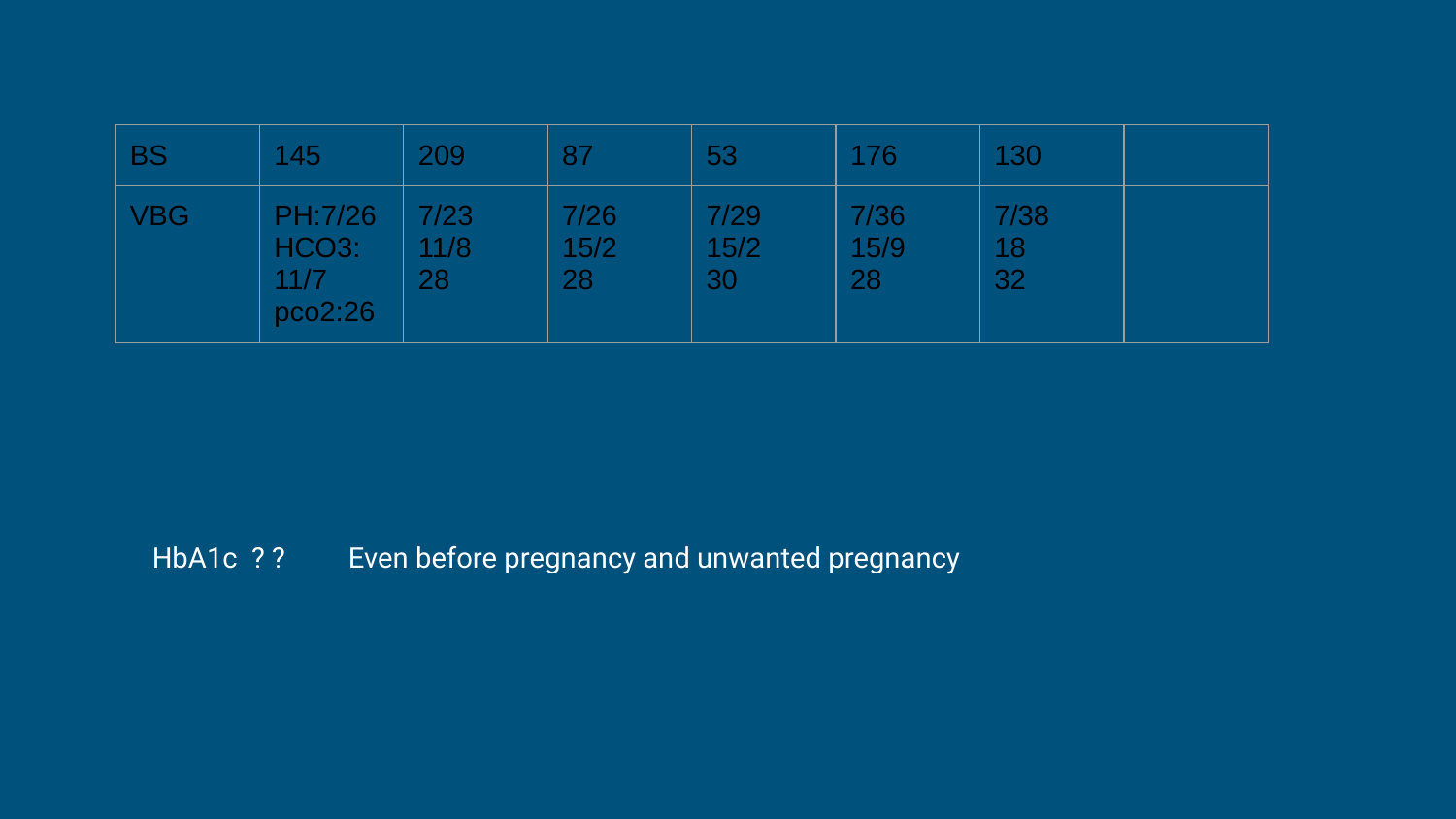

| BS | 145 | 209 | 87 | 53 | 176 | 130 |  |
| --- | --- | --- | --- | --- | --- | --- | --- |
| VBG | PH:7/26 HCO3: 11/7 pco2:26 | 7/23 11/8 28 | 7/26 15/2 28 | 7/29 15/2 30 | 7/36 15/9 28 | 7/38 18 32 |  |
 HbA1c  ? ?         Even before pregnancy and unwanted pregnancy